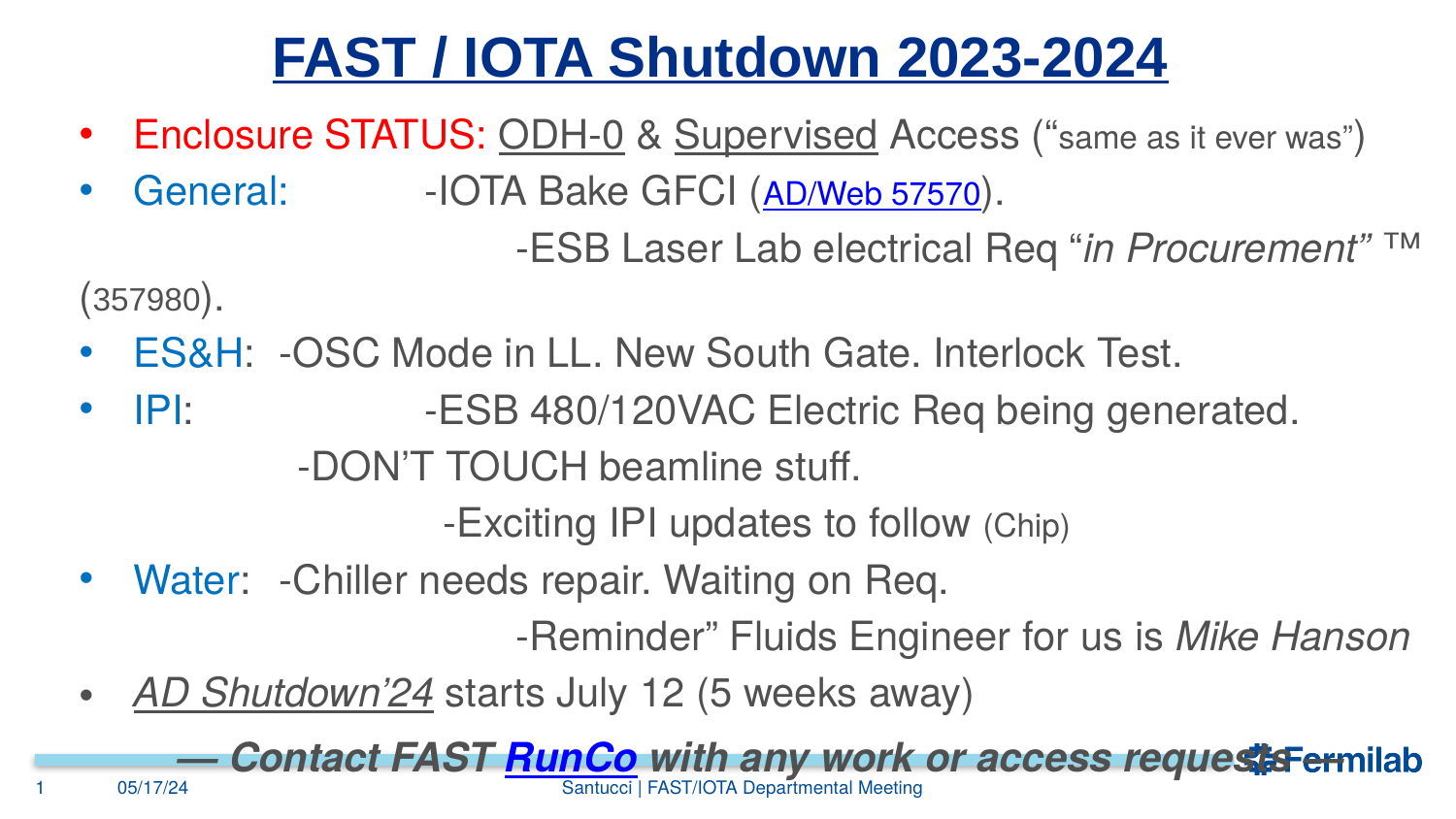

FAST / IOTA Shutdown 2023-2024
Enclosure STATUS: ODH-0 & Supervised Access (“same as it ever was”)
General:	-IOTA Bake GFCI (AD/Web 57570).
			-ESB Laser Lab electrical Req “in Procurement” ™ (357980).
ES&H:	-OSC Mode in LL. New South Gate. Interlock Test.
IPI:  		-ESB 480/120VAC Electric Req being generated.
       	-DON’T TOUCH beamline stuff.
		-Exciting IPI updates to follow (Chip)
Water:	-Chiller needs repair. Waiting on Req.
			-Reminder” Fluids Engineer for us is Mike Hanson
AD Shutdown’24 starts July 12 (5 weeks away)
— Contact FAST RunCo with any work or access requests —
1
05/17/24
Santucci | FAST/IOTA Departmental Meeting